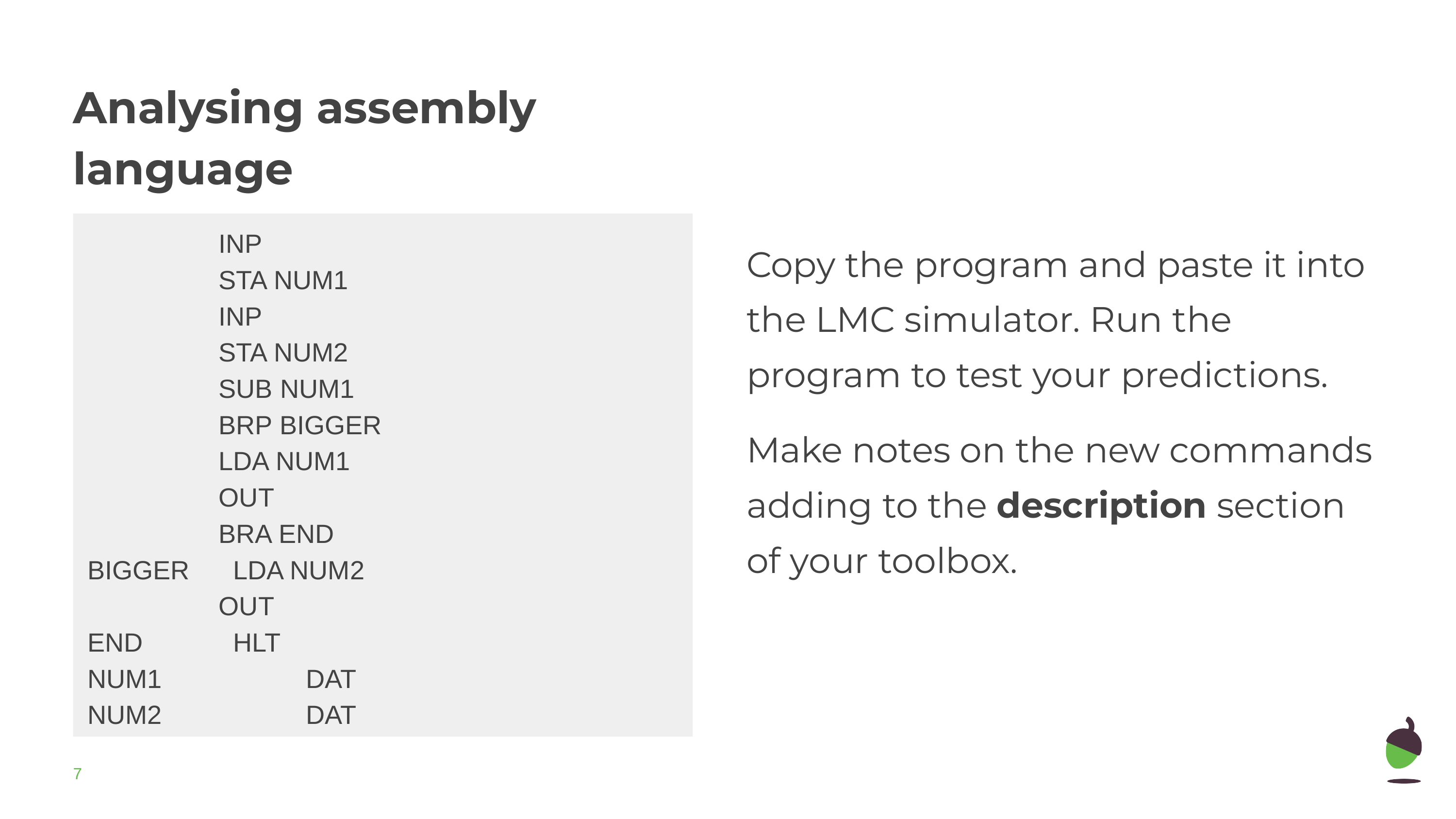

# Analysing assembly language
INP
STA NUM1
INP
STA NUM2
SUB NUM1
BRP BIGGER
LDA NUM1
OUT
BRA END
BIGGER 	LDA NUM2
OUT
END 		HLT
NUM1		DAT
NUM2		DAT
Copy the program and paste it into the LMC simulator. Run the program to test your predictions.
Make notes on the new commands adding to the description section of your toolbox.

7